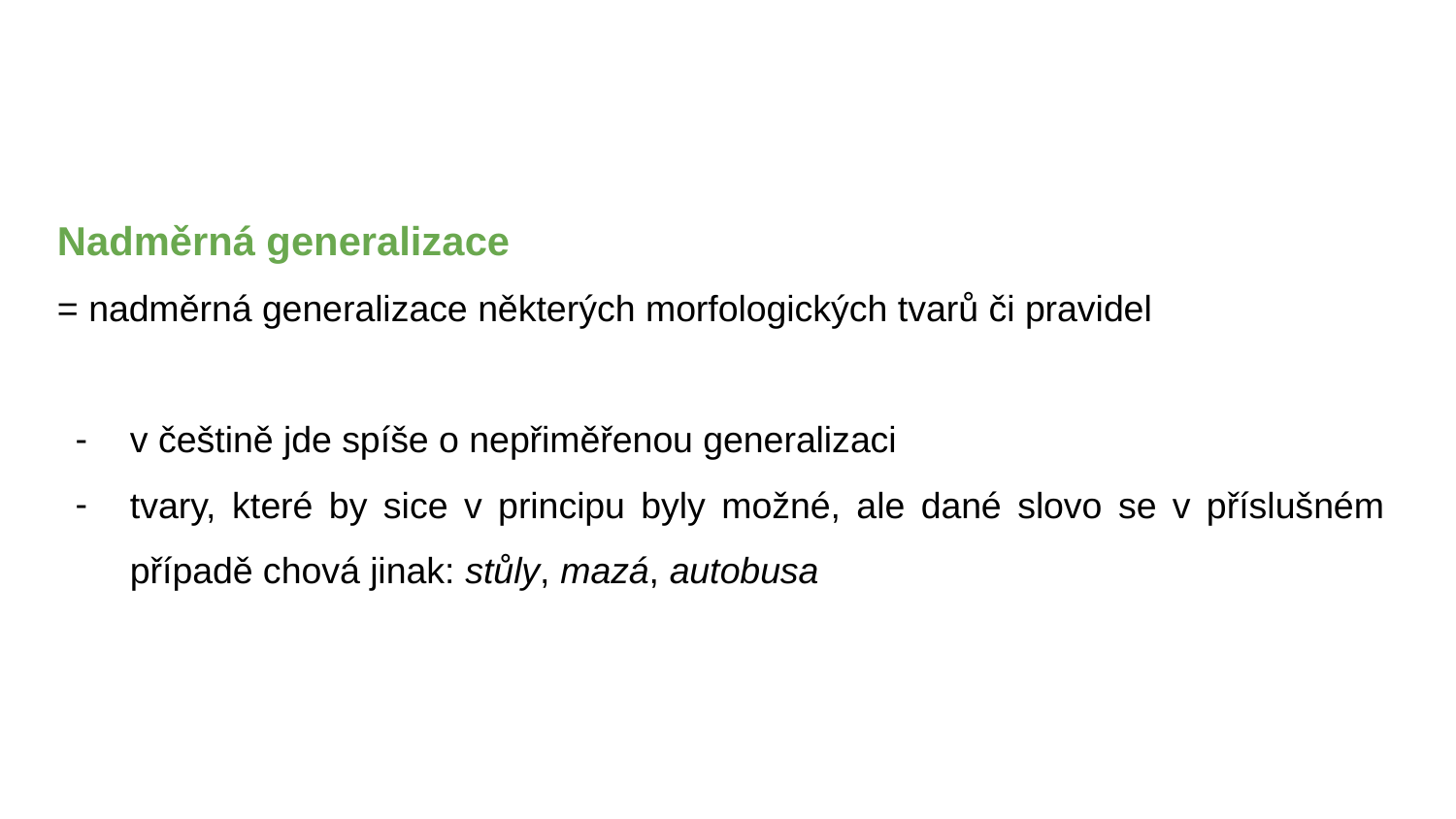

Nadměrná generalizace
= nadměrná generalizace některých morfologických tvarů či pravidel

v češtině jde spíše o nepřiměřenou generalizaci
tvary, které by sice v principu byly možné, ale dané slovo se v příslušném případě chová jinak: stůly, mazá, autobusa